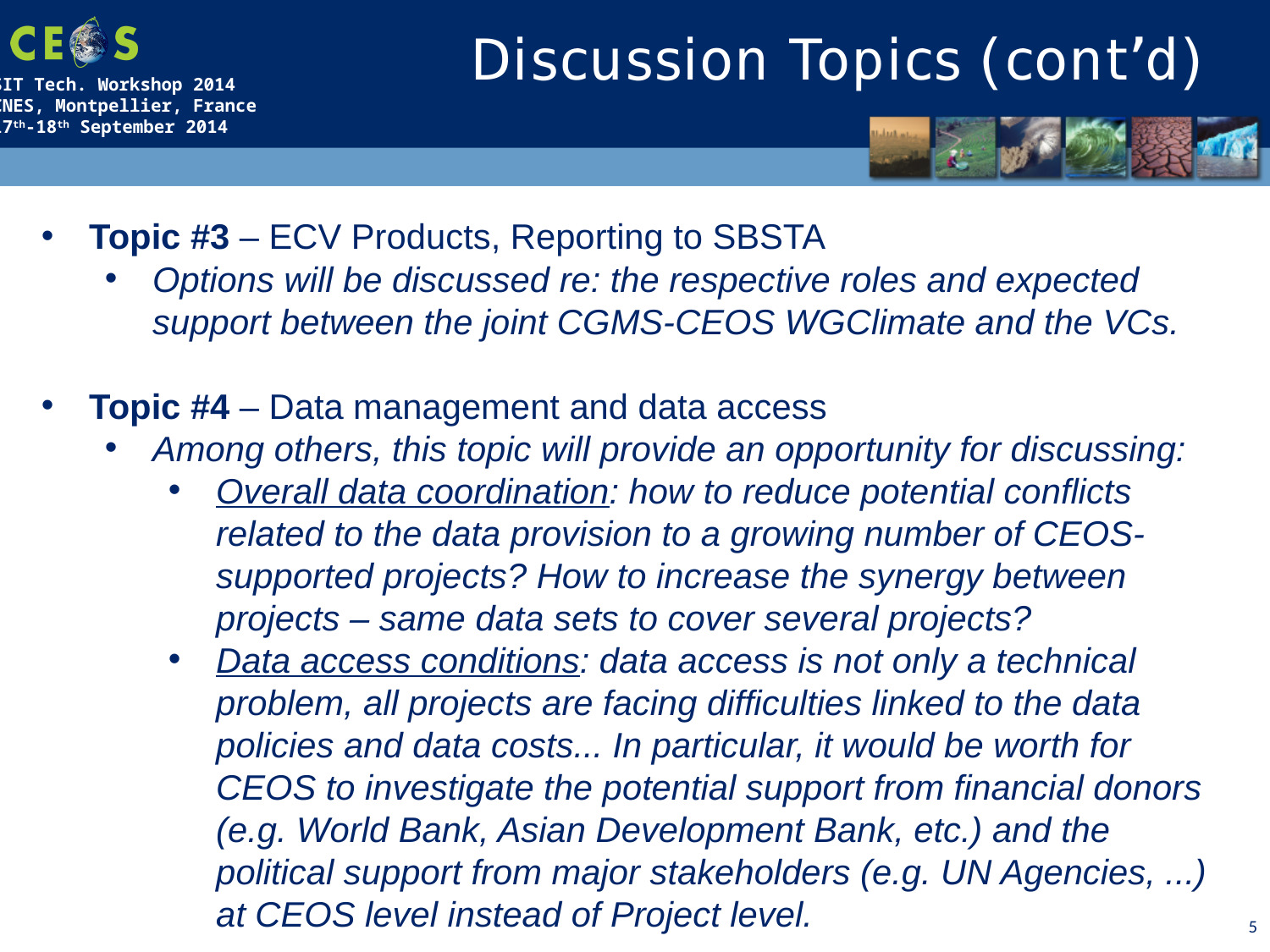

Discussion Topics (cont’d)
Topic #3 – ECV Products, Reporting to SBSTA
Options will be discussed re: the respective roles and expected support between the joint CGMS-CEOS WGClimate and the VCs.

Topic #4 – Data management and data access
Among others, this topic will provide an opportunity for discussing:
Overall data coordination: how to reduce potential conflicts related to the data provision to a growing number of CEOS-supported projects? How to increase the synergy between projects – same data sets to cover several projects?
Data access conditions: data access is not only a technical problem, all projects are facing difficulties linked to the data policies and data costs... In particular, it would be worth for CEOS to investigate the potential support from financial donors (e.g. World Bank, Asian Development Bank, etc.) and the political support from major stakeholders (e.g. UN Agencies, ...) at CEOS level instead of Project level.
5